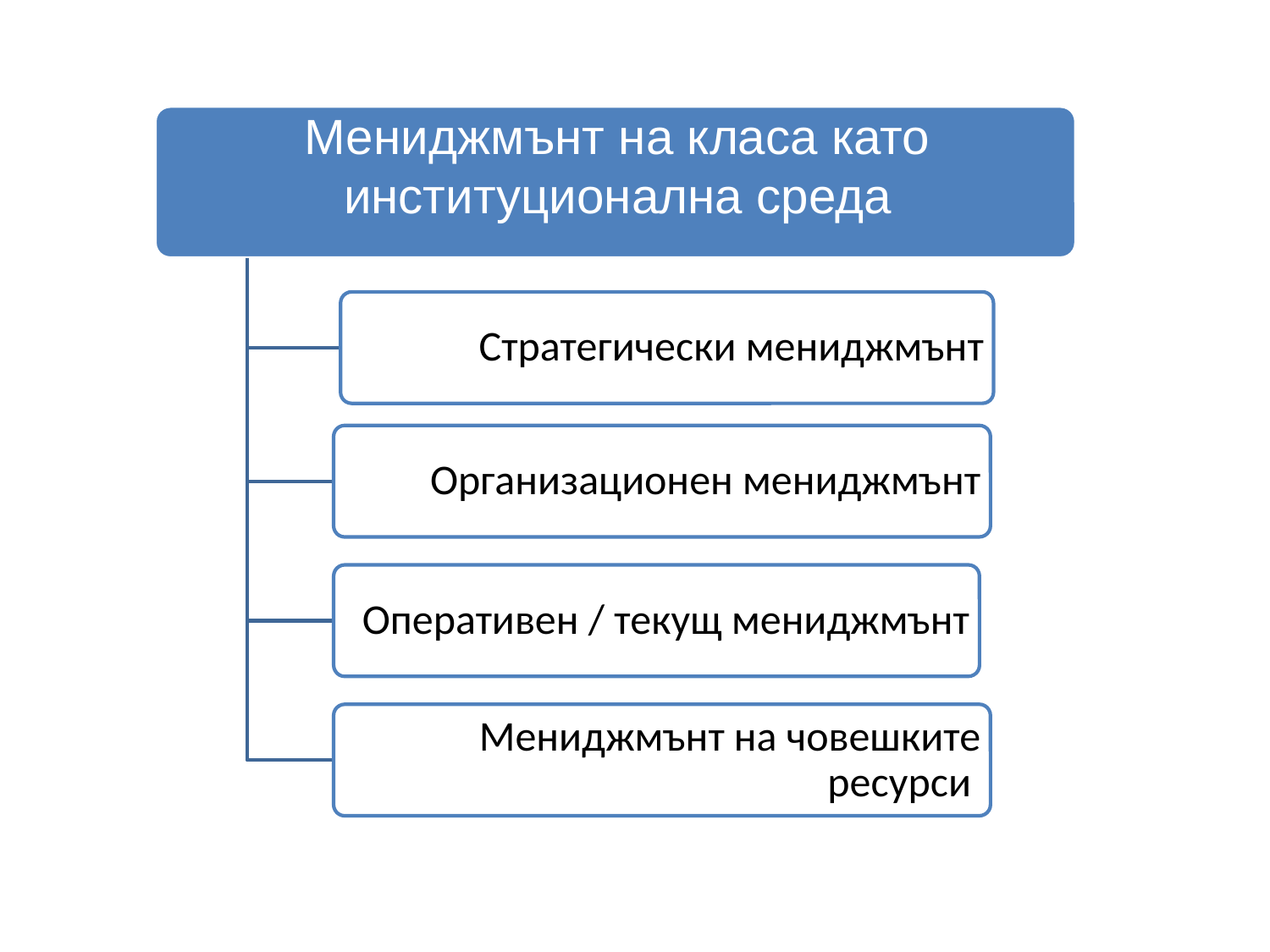

Мениджмънт на класа като институционална среда

Стратегически мениджмънт
Организационен мениджмънт
Оперативен / текущ мениджмънт
Мениджмънт на човешките ресурси